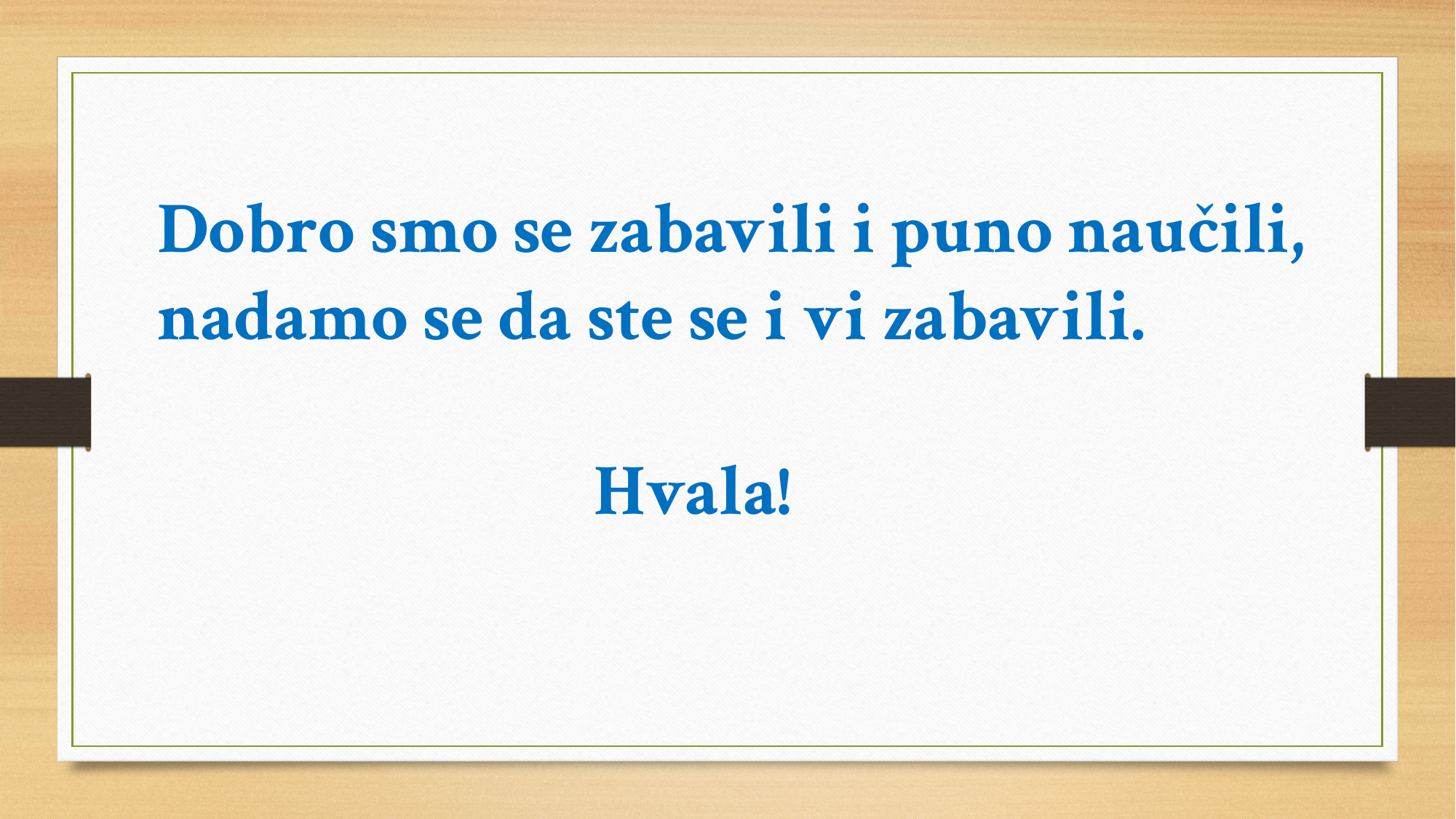

Dobro smo se zabavili i puno naučili, nadamo se da ste se i vi zabavili.

				Hvala!